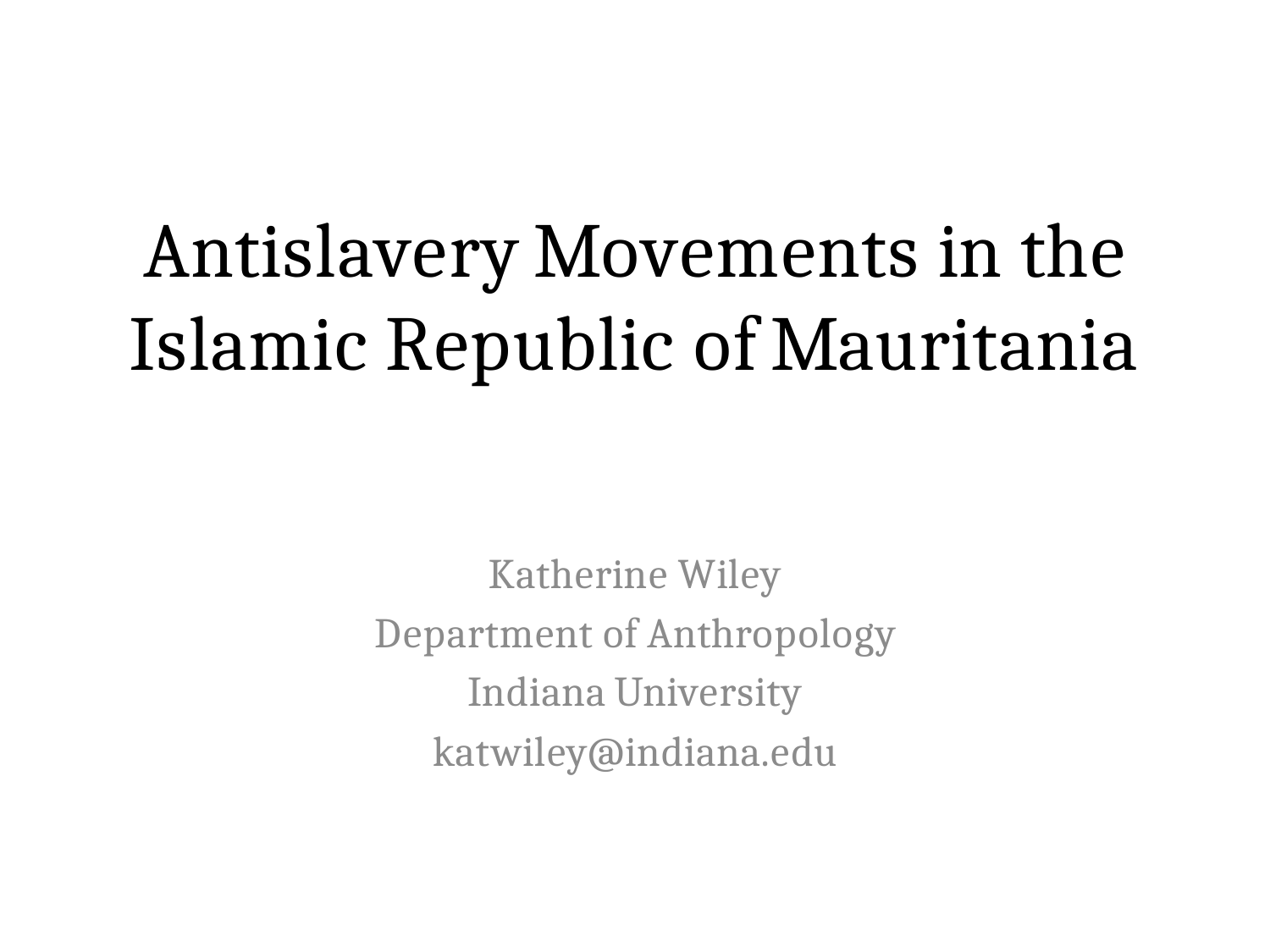

# Antislavery Movements in the Islamic Republic of Mauritania
Katherine Wiley
Department of Anthropology
Indiana University
katwiley@indiana.edu